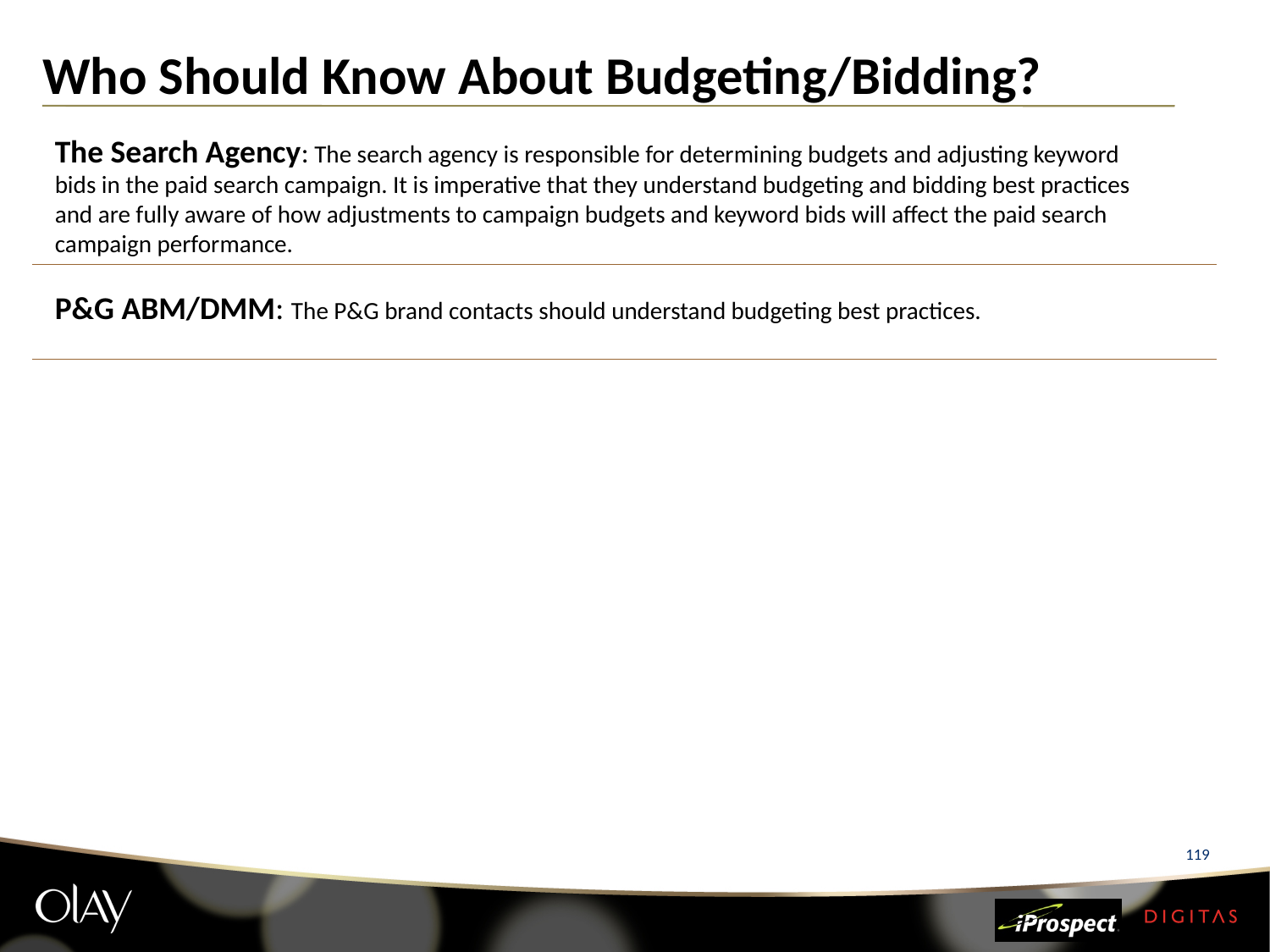

# Who Should Know About Budgeting/Bidding?

The Search Agency: The search agency is responsible for determining budgets and adjusting keyword bids in the paid search campaign. It is imperative that they understand budgeting and bidding best practices and are fully aware of how adjustments to campaign budgets and keyword bids will affect the paid search campaign performance.

P&G ABM/DMM: The P&G brand contacts should understand budgeting best practices.

119